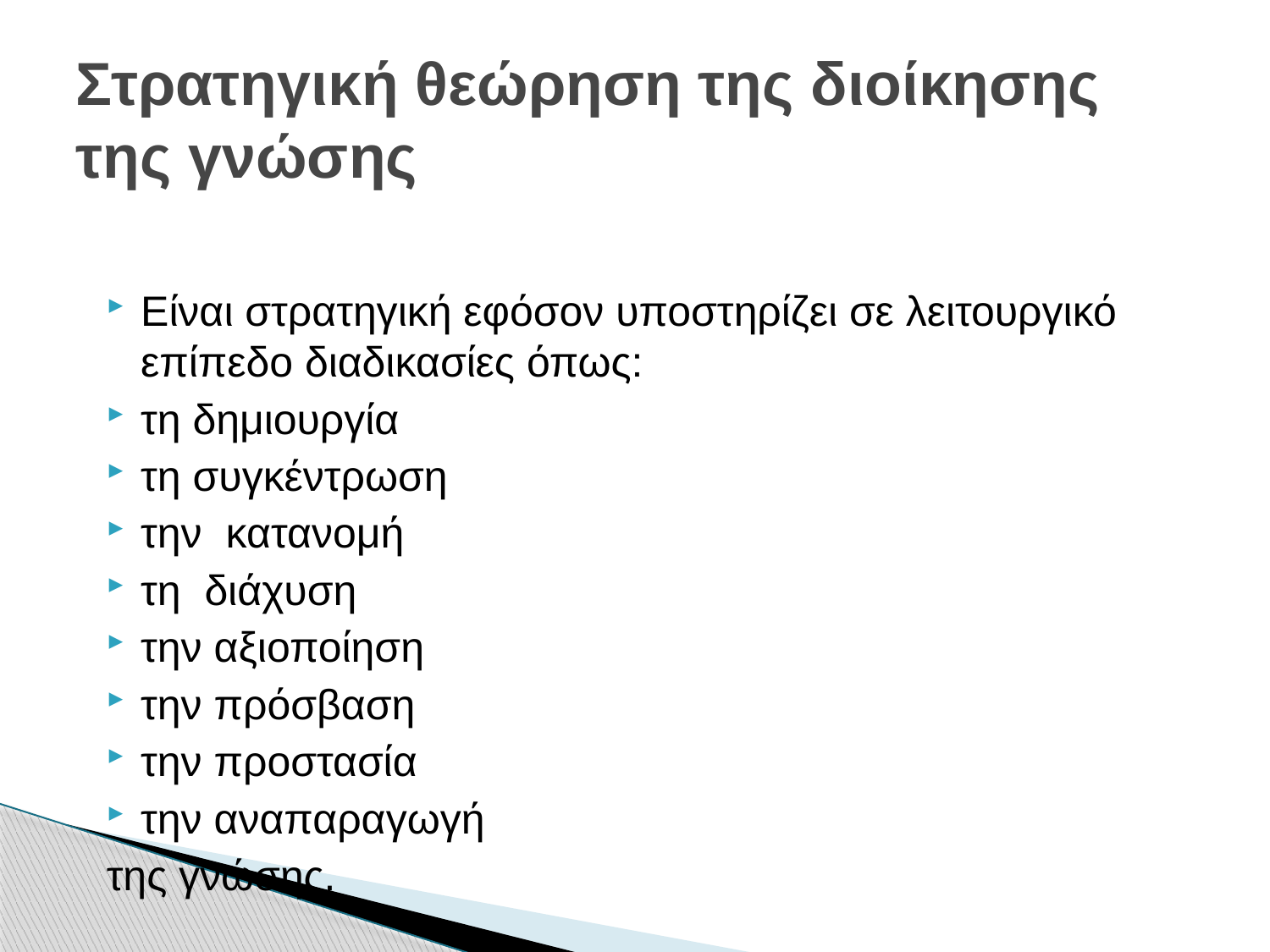

# Στρατηγική θεώρηση της διοίκησης της γνώσης
Είναι στρατηγική εφόσον υποστηρίζει σε λειτουργικό επίπεδο διαδικασίες όπως:
τη δημιουργία
τη συγκέντρωση
την  κατανομή
τη  διάχυση
την αξιοποίηση
την πρόσβαση
την προστασία
την αναπαραγωγή
της γνώσης.